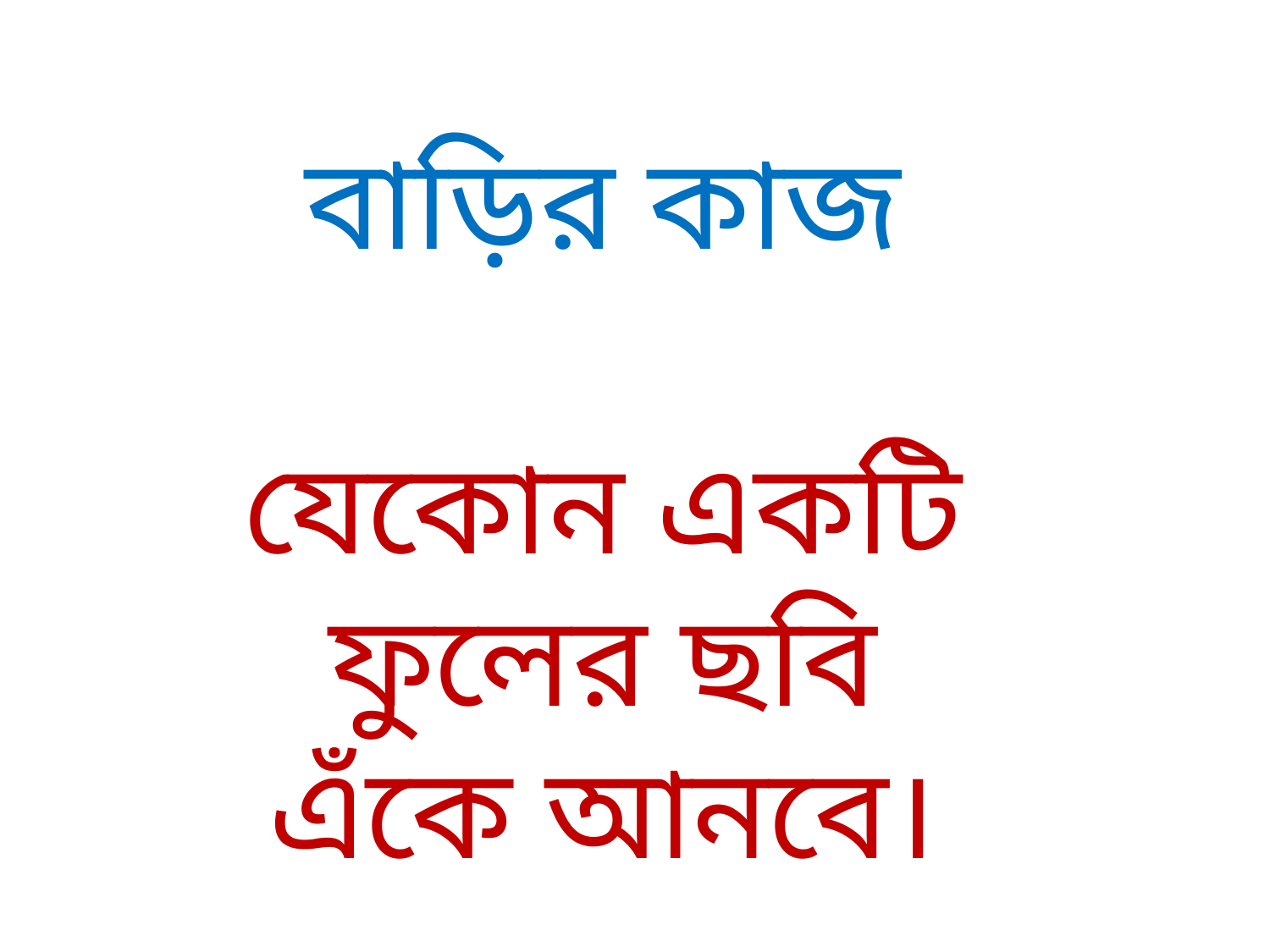

বাড়ির কাজ

যেকোন একটি ফুলের ছবি এঁকে আনবে।